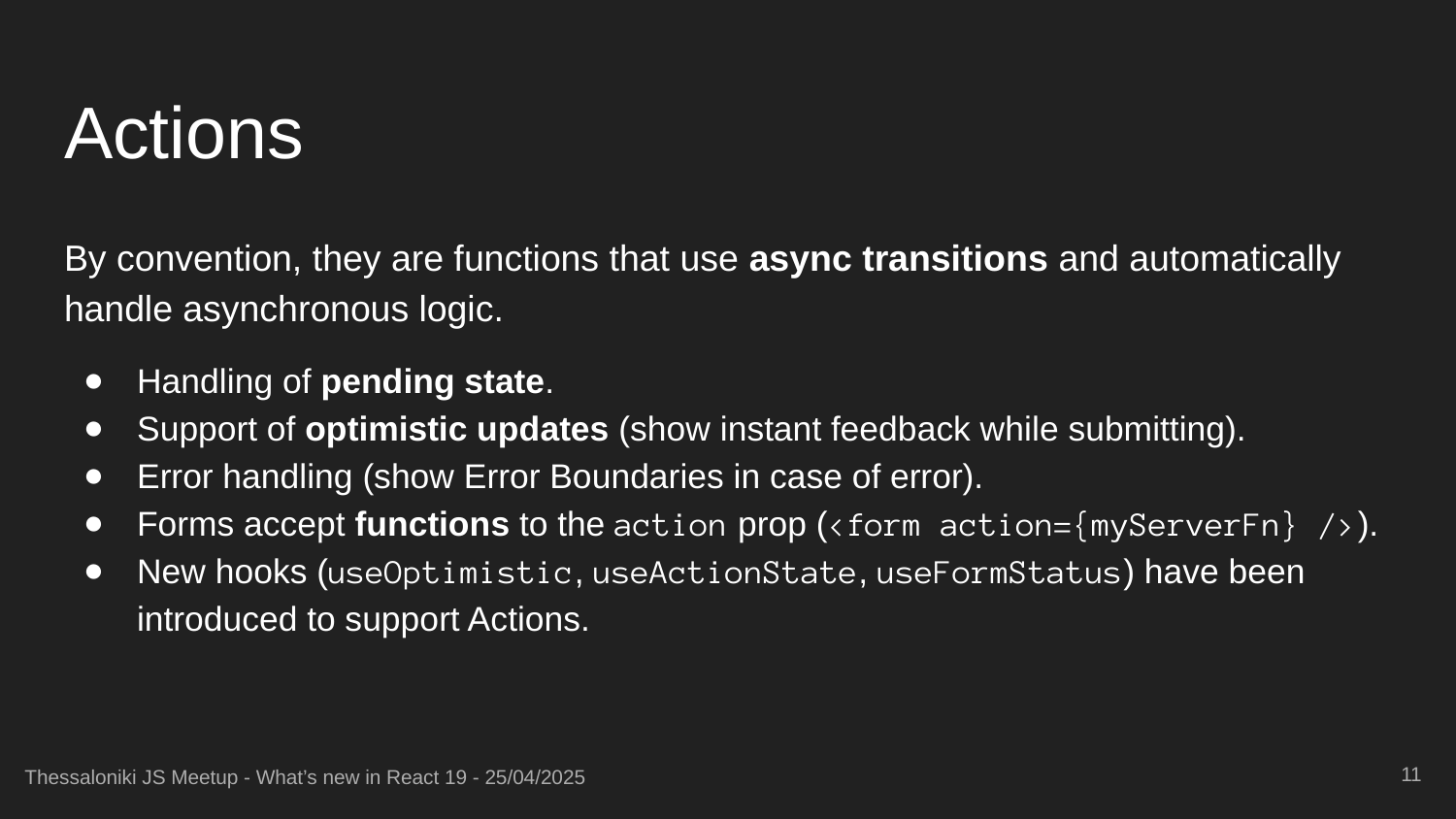

# Actions
By convention, they are functions that use async transitions and automatically handle asynchronous logic.
Handling of pending state.
Support of optimistic updates (show instant feedback while submitting).
Error handling (show Error Boundaries in case of error).
Forms accept functions to the action prop (<form action={myServerFn} />).
New hooks (useOptimistic, useActionState, useFormStatus) have been introduced to support Actions.
11